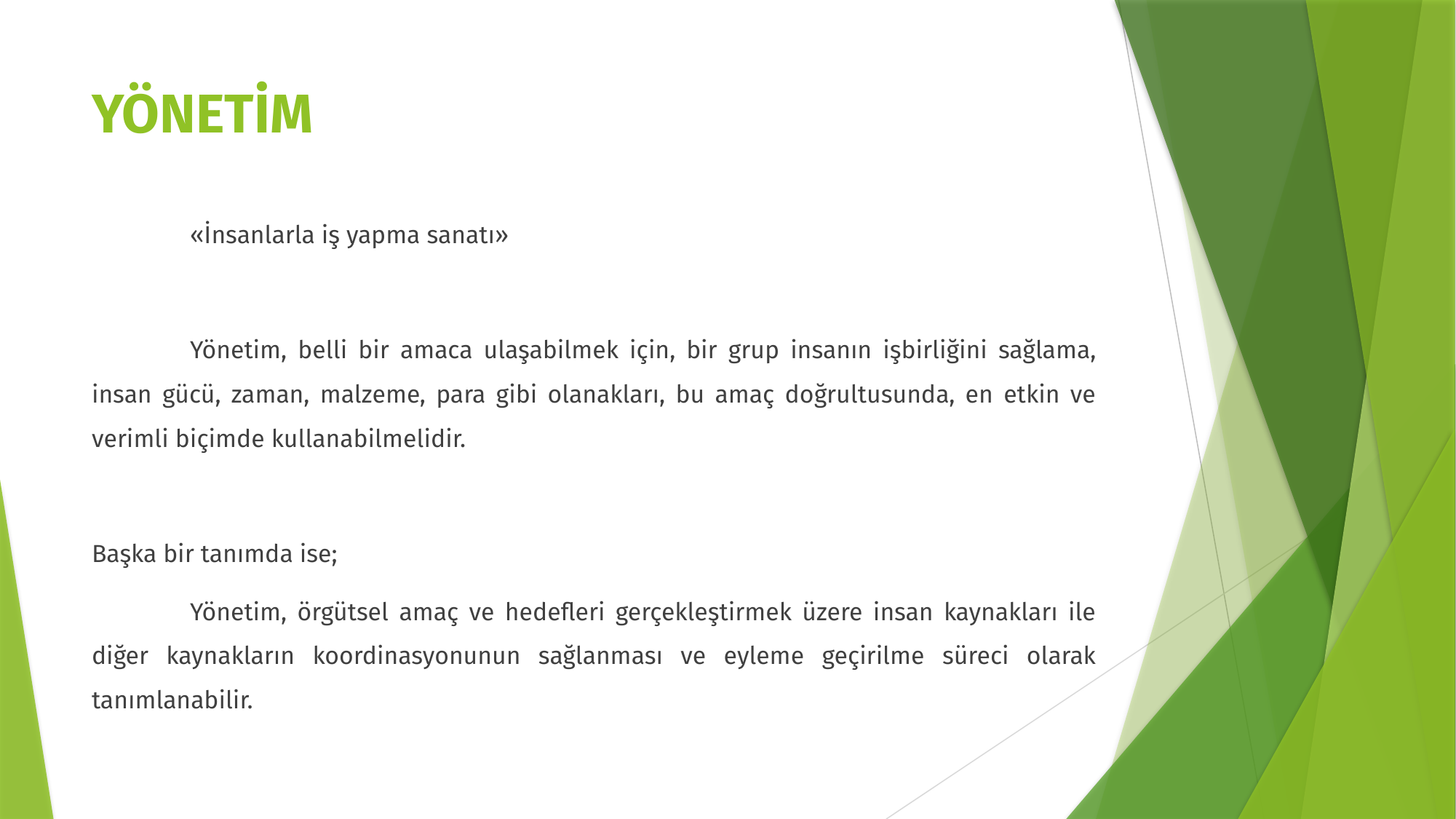

# YÖNETİM
	«İnsanlarla iş yapma sanatı»

	Yönetim, belli bir amaca ulaşabilmek için, bir grup insanın işbirliğini sağlama, insan gücü, zaman, malzeme, para gibi olanakları, bu amaç doğrultusunda, en etkin ve verimli biçimde kullanabilmelidir.

Başka bir tanımda ise;
	Yönetim, örgütsel amaç ve hedefleri gerçekleştirmek üzere insan kaynakları ile diğer kaynakların koordinasyonunun sağlanması ve eyleme geçirilme süreci olarak tanımlanabilir.